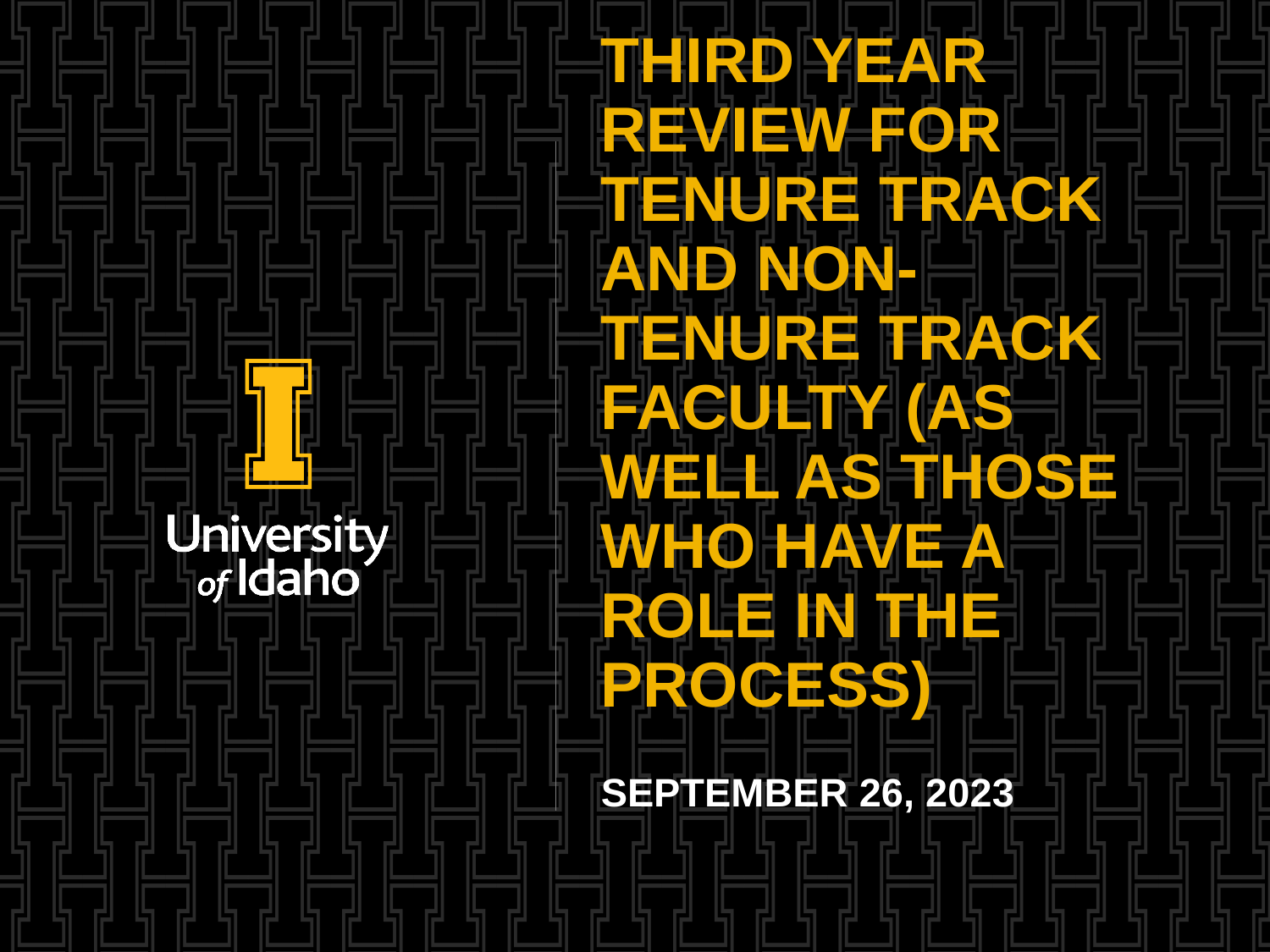

# Third Year Review for Tenure Track and Non-Tenure Track Faculty (as well as those who have a role in the process)
September 26, 2023